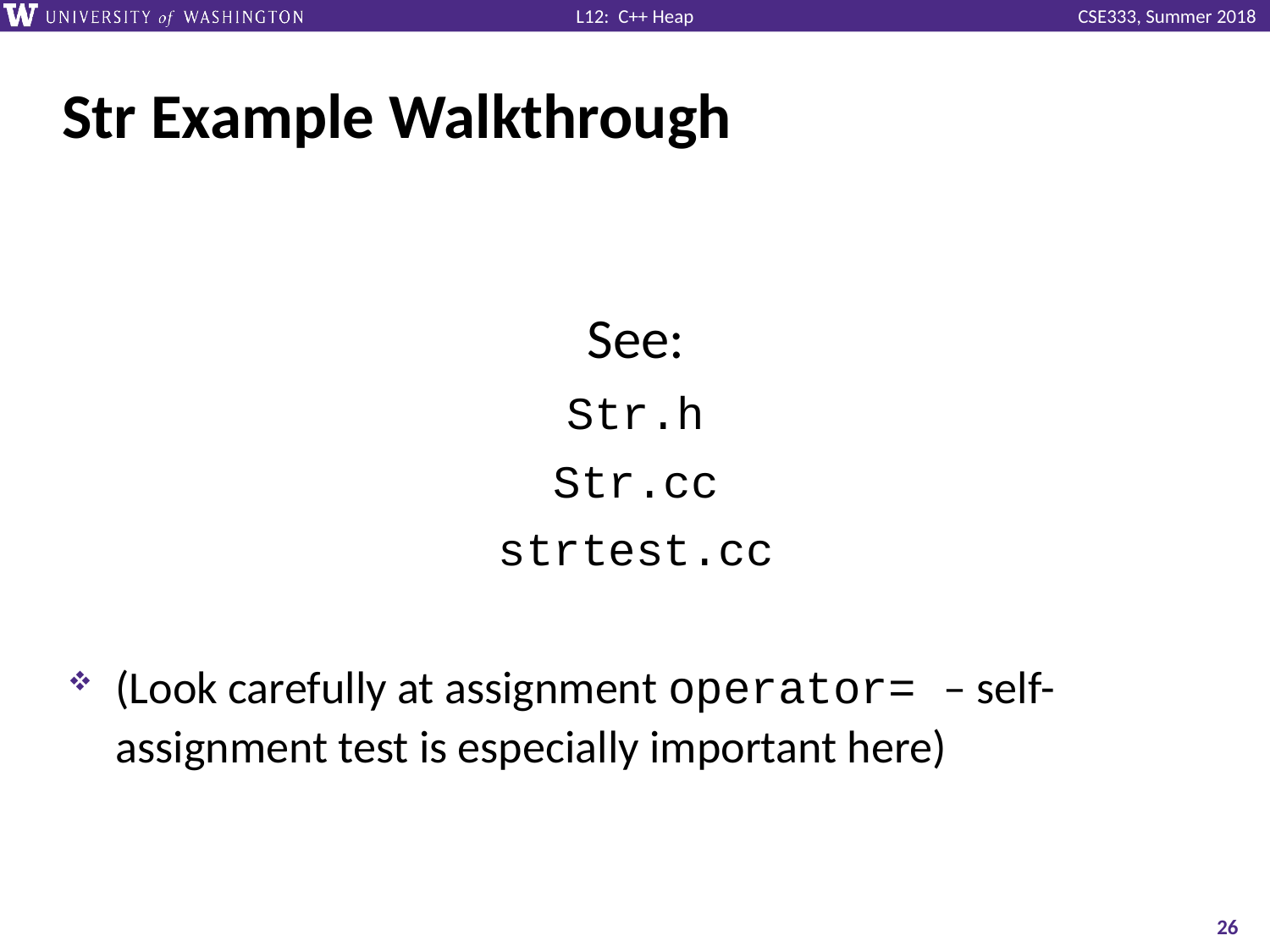

# Str Example Walkthrough
See:
Str.h
Str.cc
strtest.cc

(Look carefully at assignment operator= – self-assignment test is especially important here)
26